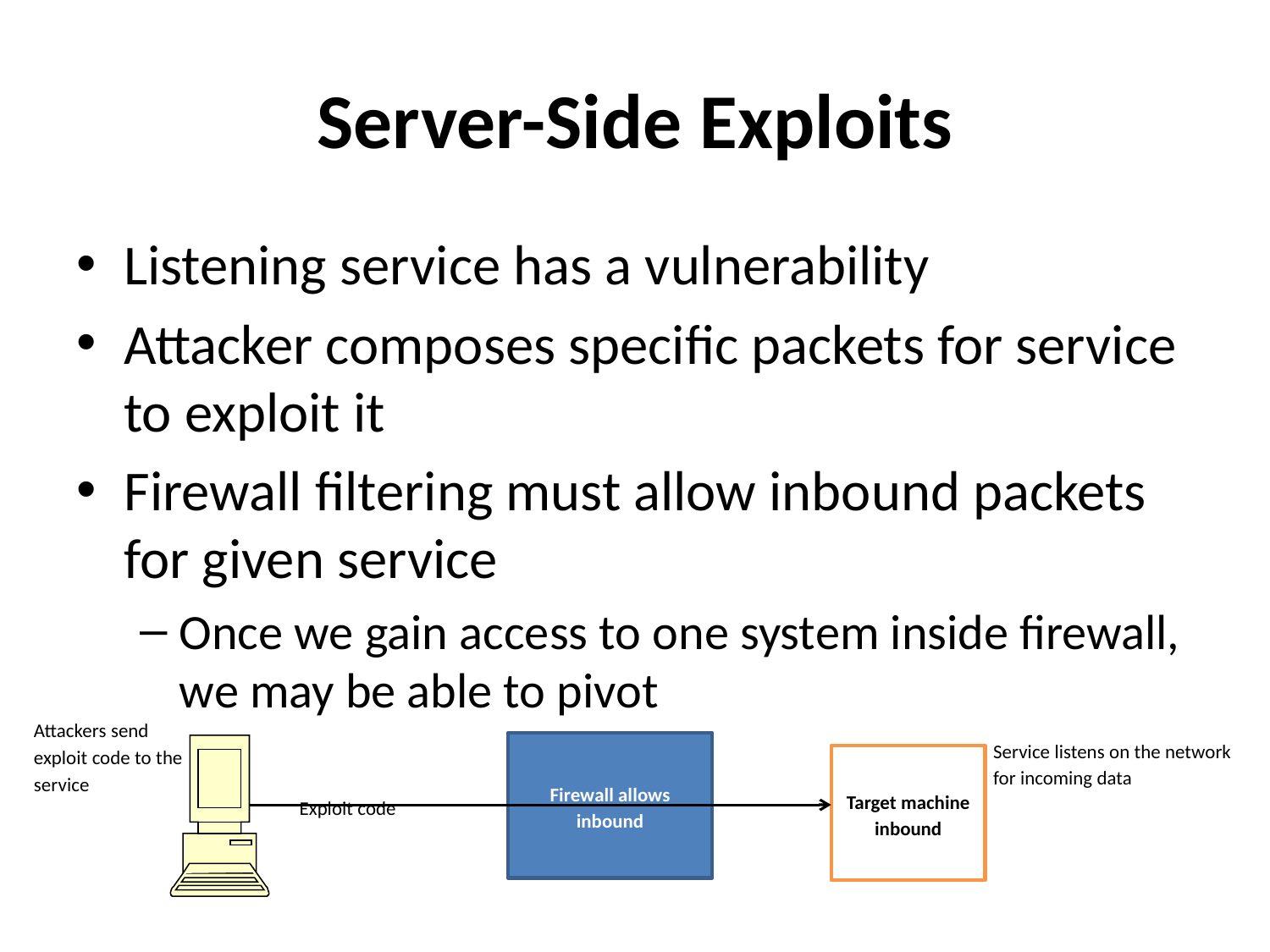

# Server-Side Exploits
Listening service has a vulnerability
Attacker composes specific packets for service to exploit it
Firewall filtering must allow inbound packets for given service
Once we gain access to one system inside firewall, we may be able to pivot
Attackers send exploit code to the service
Service listens on the network for incoming data
Firewall allows inbound

Target machine inbound
Exploit code